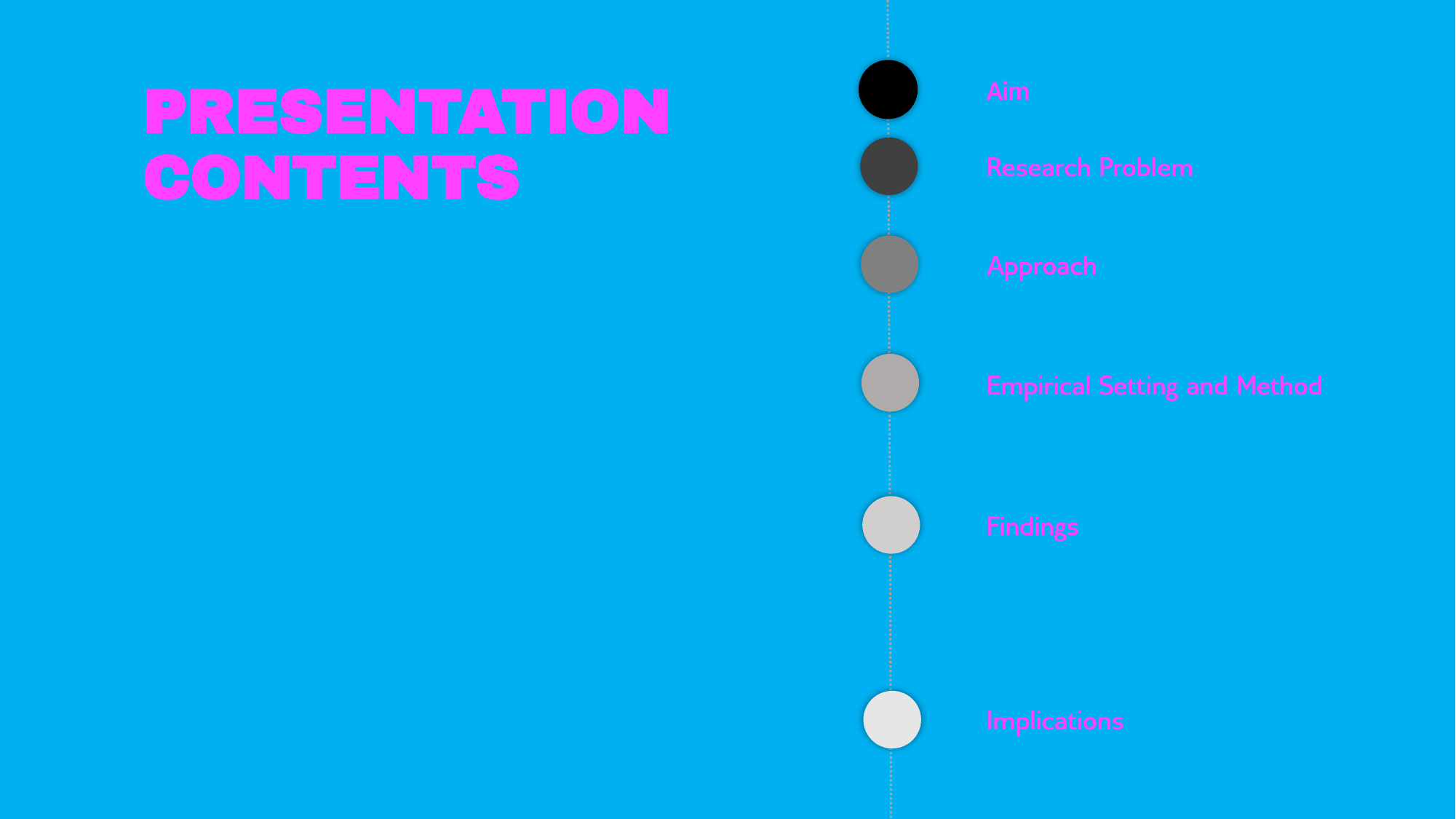

PRESENTATION
CONTENTS
Aim

Research Problem
2

Approach

Empirical Setting and Method
4

Findings

Implications